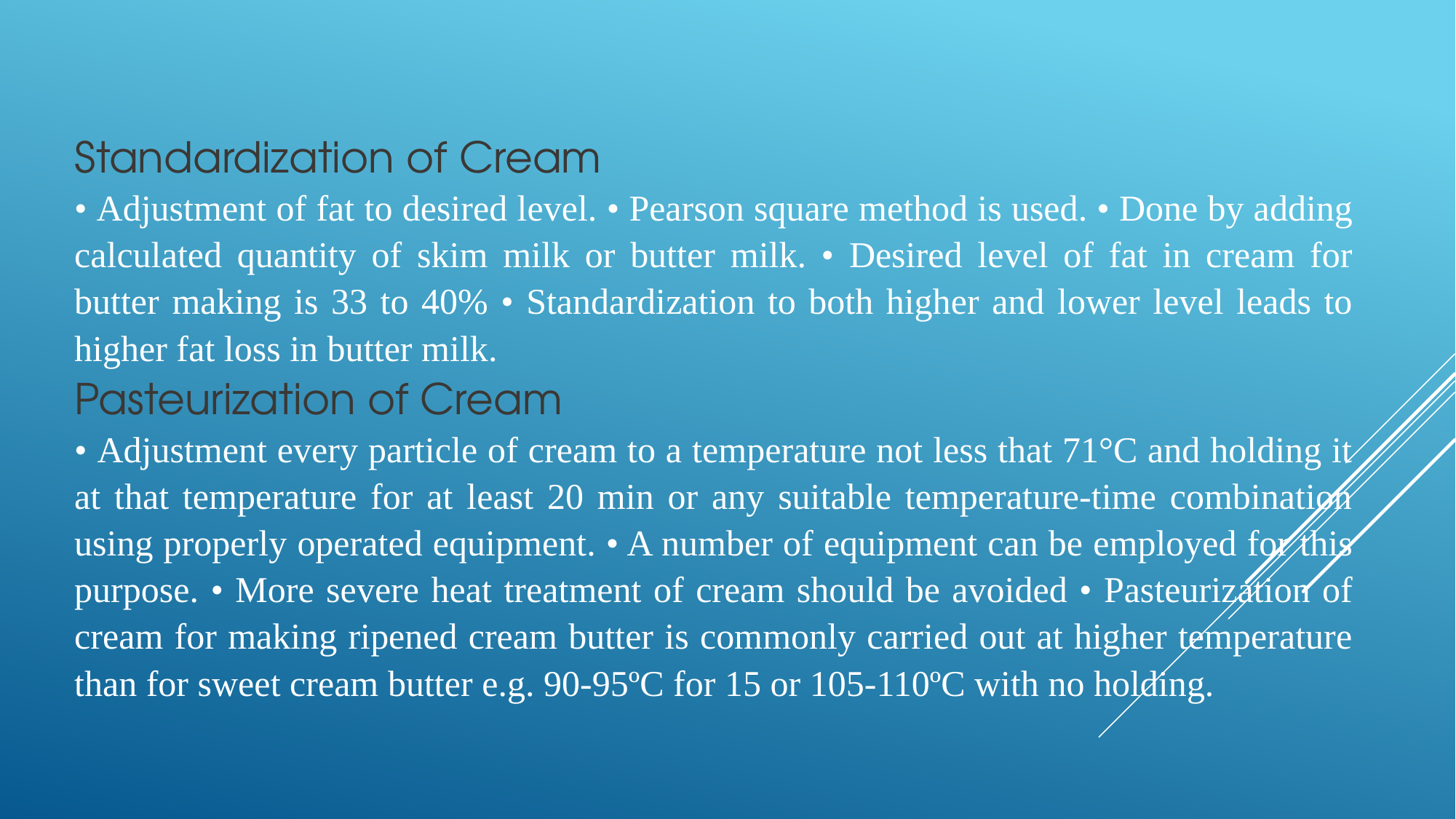

Standardization of Cream
• Adjustment of fat to desired level. • Pearson square method is used. • Done by adding calculated quantity of skim milk or butter milk. • Desired level of fat in cream for butter making is 33 to 40% • Standardization to both higher and lower level leads to higher fat loss in butter milk.
Pasteurization of Cream
• Adjustment every particle of cream to a temperature not less that 71°C and holding it at that temperature for at least 20 min or any suitable temperature-time combination using properly operated equipment. • A number of equipment can be employed for this purpose. • More severe heat treatment of cream should be avoided • Pasteurization of cream for making ripened cream butter is commonly carried out at higher temperature than for sweet cream butter e.g. 90-95ºC for 15 or 105-110ºC with no holding.